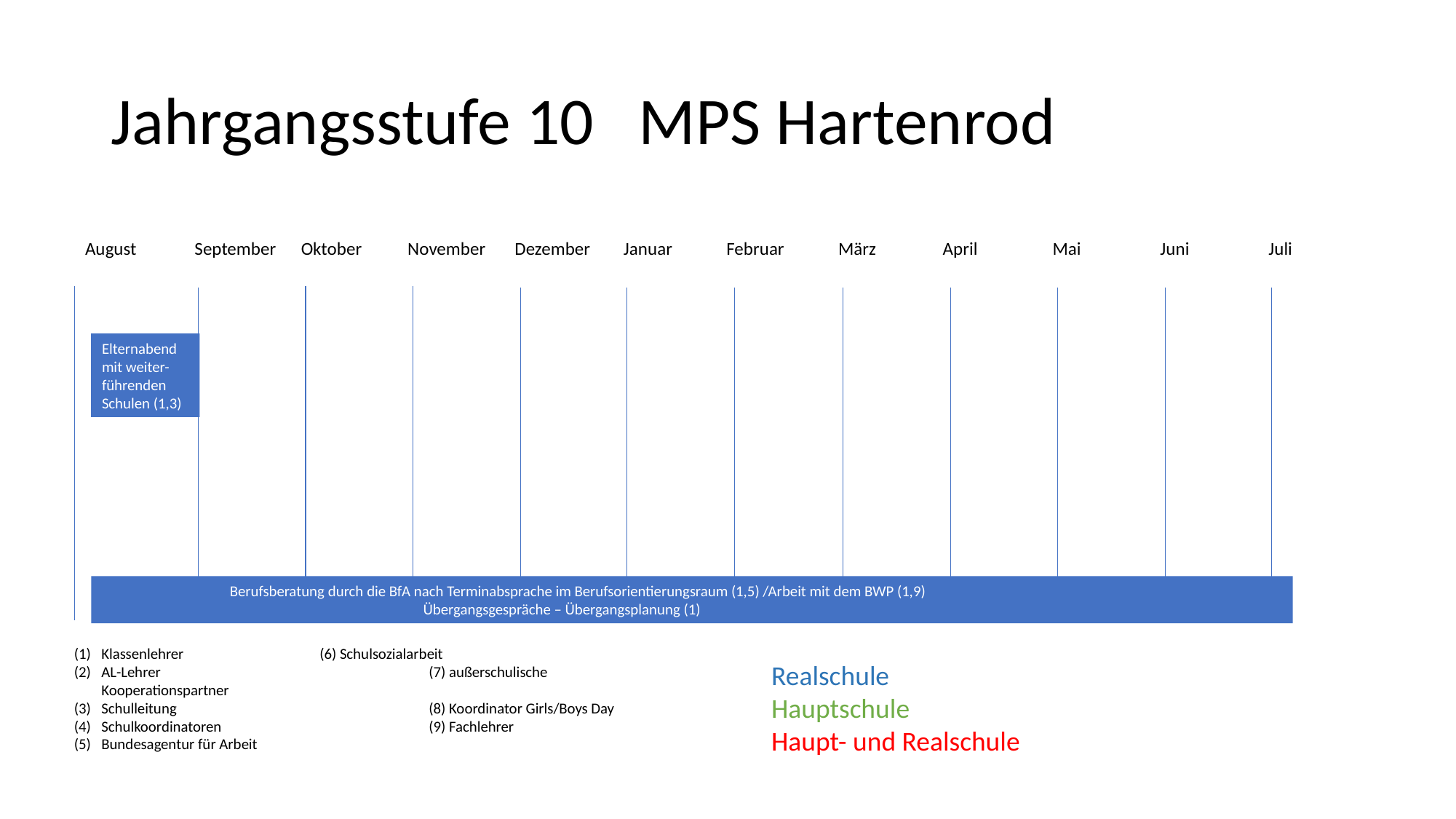

# Jahrgangsstufe 10   MPS Hartenrod
August              September      Oktober           November       Dezember        Januar             Februar             März                April                  Mai                   Juni                   Juli
Elternabend mit weiter-
führenden Schulen (1,3)
                                     Berufsberatung durch die BfA nach Terminabsprache im Berufsorientierungsraum (1,5) /Arbeit mit dem BWP (1,9)
                                                                                             Übergangsgespräche – Übergangsplanung (1)
Klassenlehrer		(6) Schulsozialarbeit
AL-Lehrer			(7) außerschulische Kooperationspartner
Schulleitung			(8) Koordinator Girls/Boys Day
Schulkoordinatoren		(9) Fachlehrer
Bundesagentur für Arbeit
Realschule
Hauptschule
Haupt- und Realschule